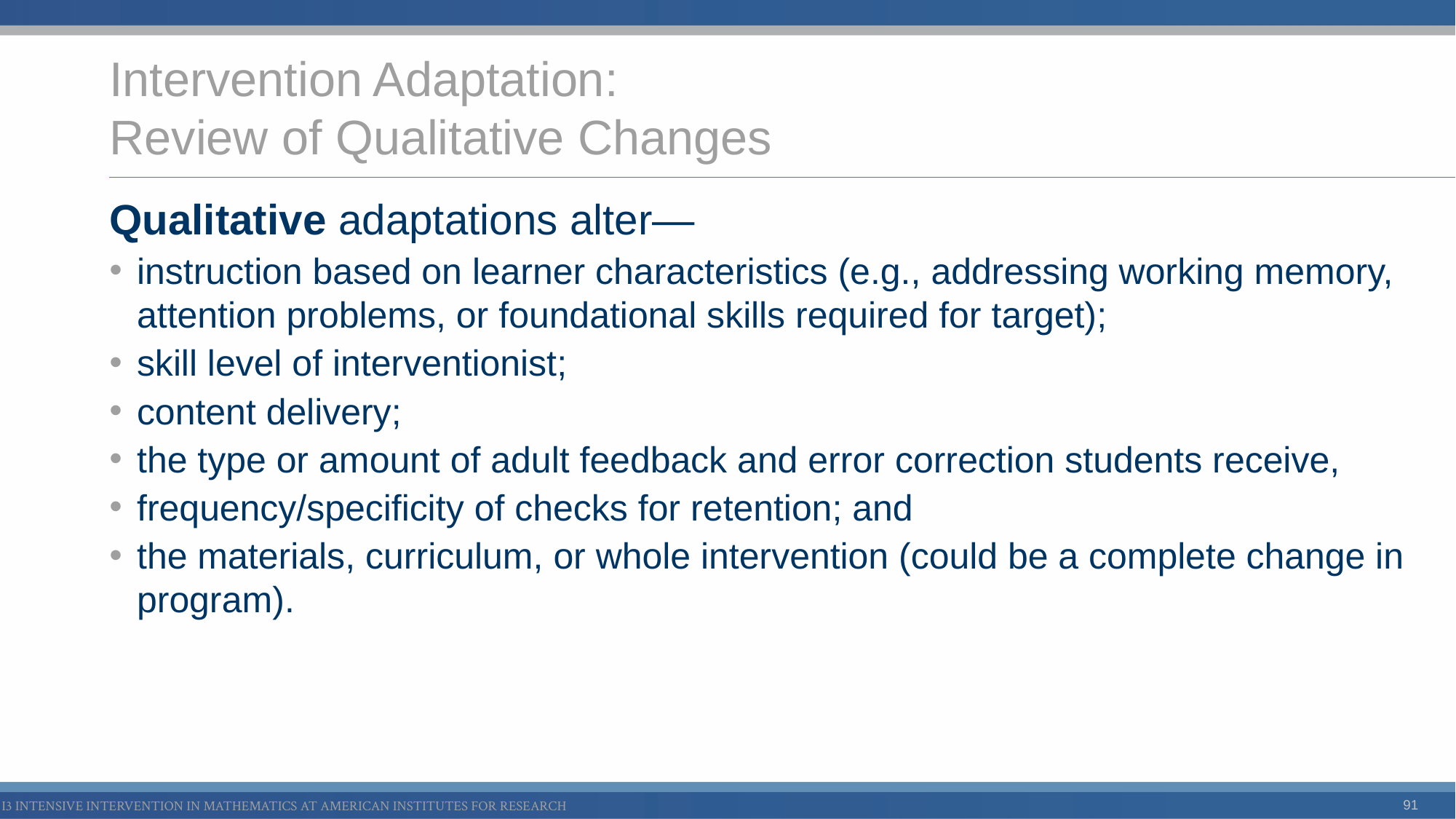

# Intervention Adaptation: Review of Qualitative Changes
Qualitative adaptations alter—
instruction based on learner characteristics (e.g., addressing working memory, attention problems, or foundational skills required for target);
skill level of interventionist;
content delivery;
the type or amount of adult feedback and error correction students receive,
frequency/specificity of checks for retention; and
the materials, curriculum, or whole intervention (could be a complete change in program).

91